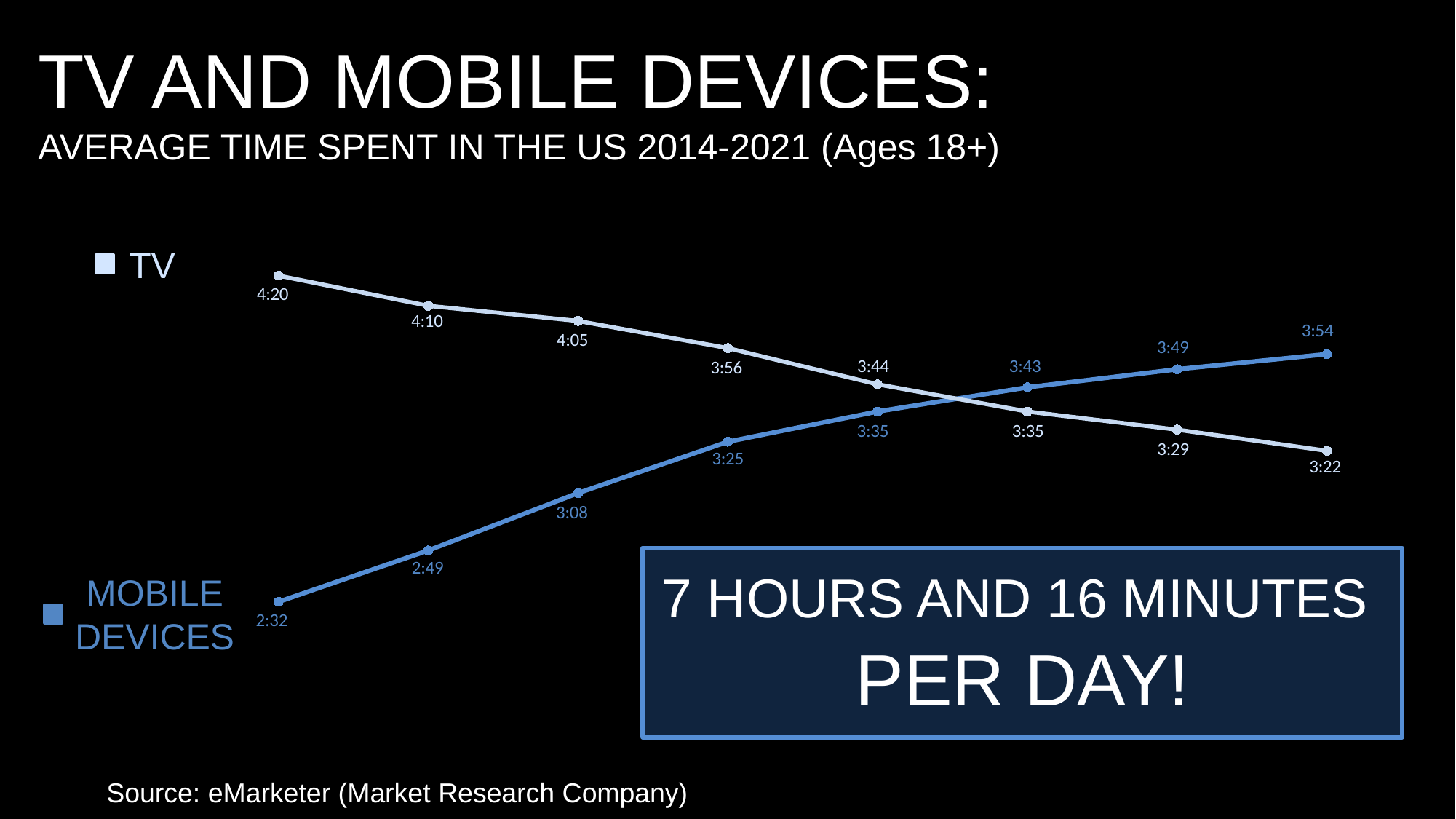

TV AND MOBILE DEVICES: AVERAGE TIME SPENT IN THE US 2014-2021 (Ages 18+)

### Chart

| Category |  |  |  |
|---|---|---|---|
TV

7 HOURS AND 16 MINUTES
PER DAY!
MOBILE DEVICES

Source: eMarketer (Market Research Company)